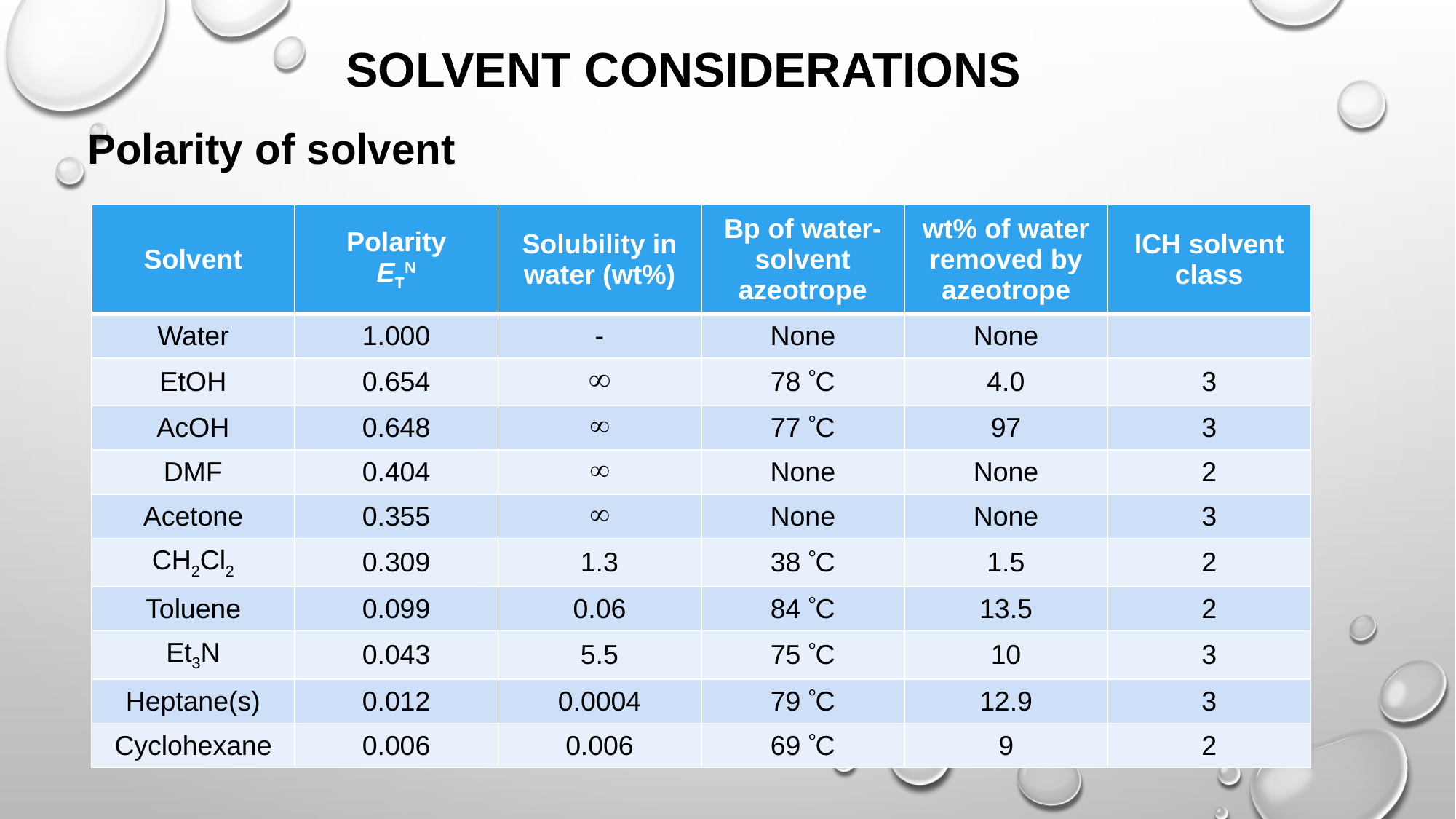

SOLVENT CONSIDERATIONS
Polarity of solvent
| Solvent | Polarity ETN | Solubility in water (wt%) | Bp of water-solvent azeotrope | wt% of water removed by azeotrope | ICH solvent class |
| --- | --- | --- | --- | --- | --- |
| Water | 1.000 | - | None | None |  |
| EtOH | 0.654 | ∞ | 78 °C | 4.0 | 3 |
| AcOH | 0.648 | ∞ | 77 °C | 97 | 3 |
| DMF | 0.404 | ∞ | None | None | 2 |
| Acetone | 0.355 | ∞ | None | None | 3 |
| CH2Cl2 | 0.309 | 1.3 | 38 °C | 1.5 | 2 |
| Toluene | 0.099 | 0.06 | 84 °C | 13.5 | 2 |
| Et3N | 0.043 | 5.5 | 75 °C | 10 | 3 |
| Heptane(s) | 0.012 | 0.0004 | 79 °C | 12.9 | 3 |
| Cyclohexane | 0.006 | 0.006 | 69 °C | 9 | 2 |